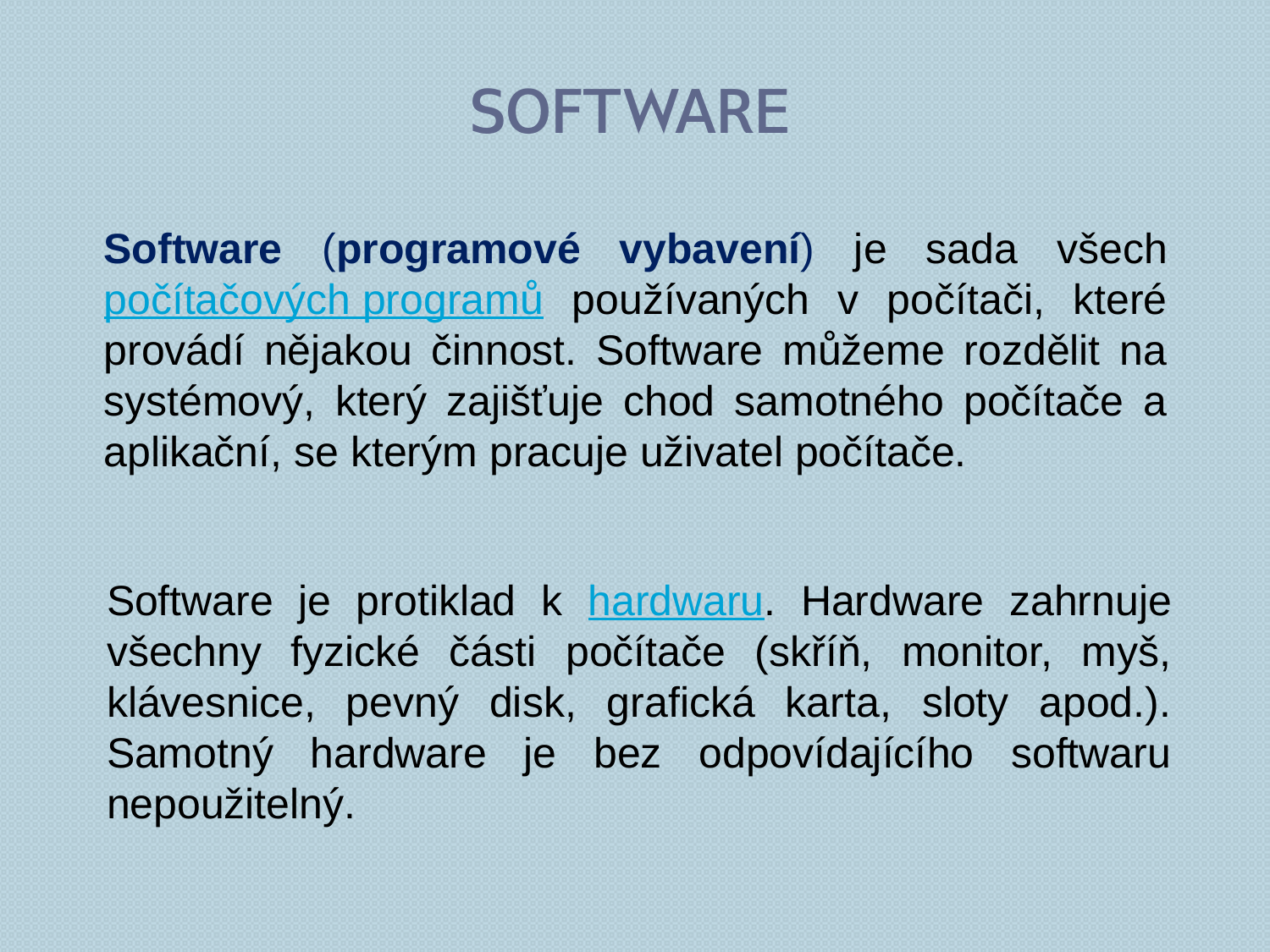

# software
Software (programové vybavení) je sada všech počítačových programů používaných v počítači, které provádí nějakou činnost. Software můžeme rozdělit na systémový, který zajišťuje chod samotného počítače a aplikační, se kterým pracuje uživatel počítače.

Software je protiklad k hardwaru. Hardware zahrnuje všechny fyzické části počítače (skříň, monitor, myš, klávesnice, pevný disk, grafická karta, sloty apod.). Samotný hardware je bez odpovídajícího softwaru nepoužitelný.